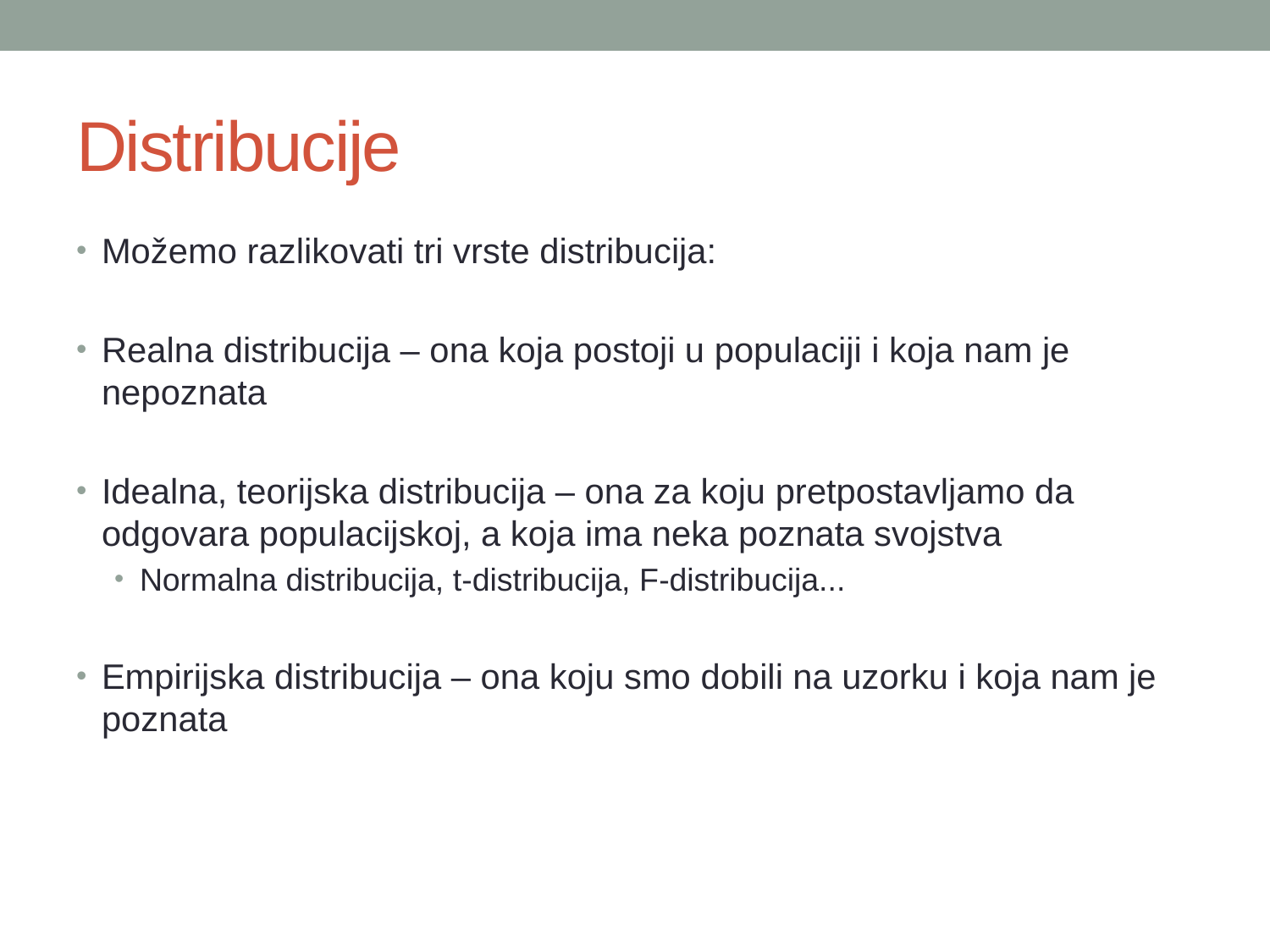

# Distribucije
Možemo razlikovati tri vrste distribucija:

Realna distribucija – ona koja postoji u populaciji i koja nam je nepoznata

Idealna, teorijska distribucija – ona za koju pretpostavljamo da odgovara populacijskoj, a koja ima neka poznata svojstva
Normalna distribucija, t-distribucija, F-distribucija...

Empirijska distribucija – ona koju smo dobili na uzorku i koja nam je poznata